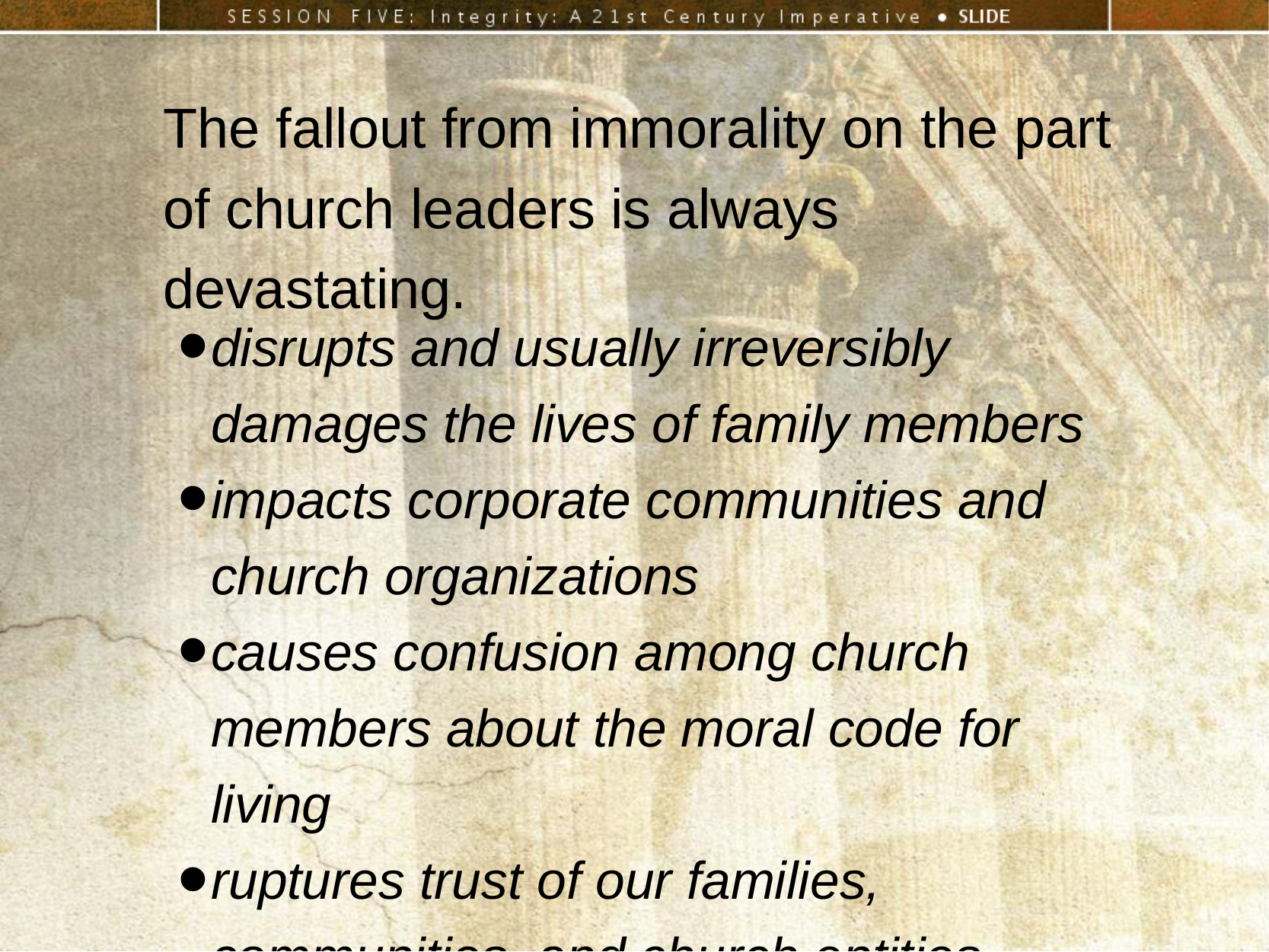

The fallout from immorality on the part of church leaders is always devastating.
disrupts and usually irreversibly damages the lives of family members
impacts corporate communities and church organizations
causes confusion among church members about the moral code for living
ruptures trust of our families, communities, and church entities
always dishonors God’s name